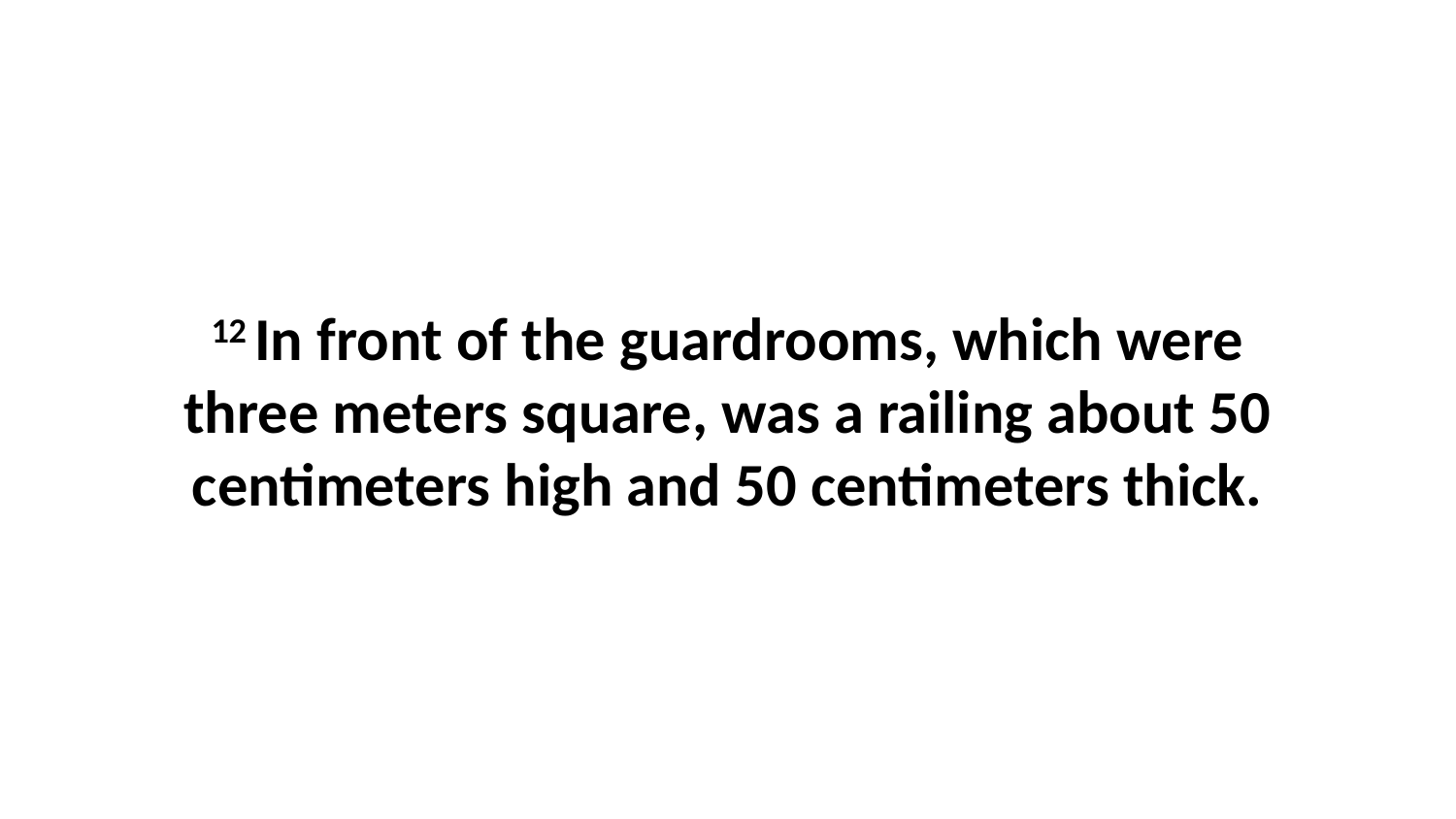

12 In front of the guardrooms, which were three meters square, was a railing about 50 centimeters high and 50 centimeters thick.